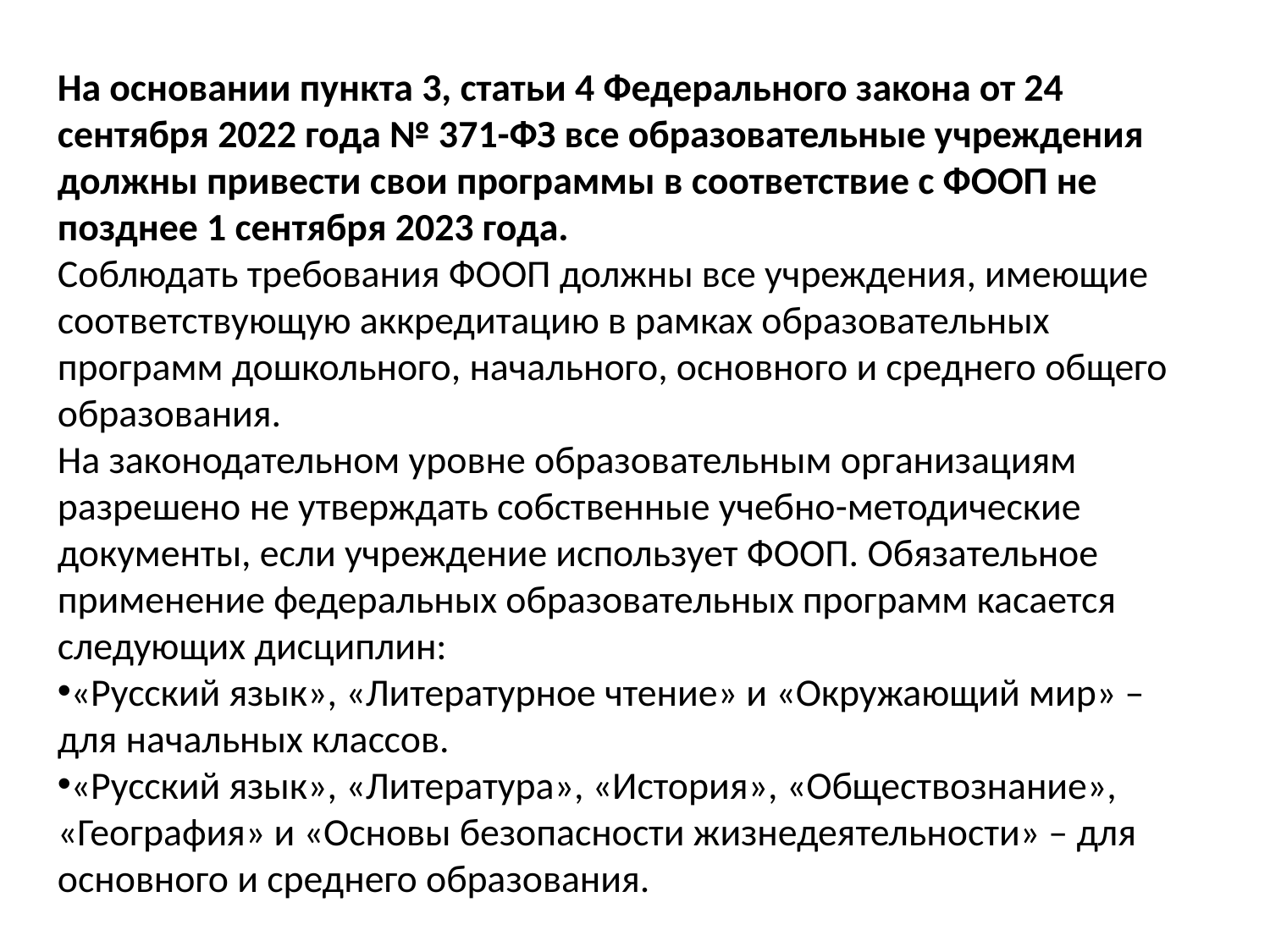

На основании пункта 3, статьи 4 Федерального закона от 24 сентября 2022 года № 371-ФЗ все образовательные учреждения должны привести свои программы в соответствие с ФООП не позднее 1 сентября 2023 года.
Соблюдать требования ФООП должны все учреждения, имеющие соответствующую аккредитацию в рамках образовательных программ дошкольного, начального, основного и среднего общего образования.
На законодательном уровне образовательным организациям разрешено не утверждать собственные учебно-методические документы, если учреждение использует ФООП. Обязательное применение федеральных образовательных программ касается следующих дисциплин:
«Русский язык», «Литературное чтение» и «Окружающий мир» – для начальных классов.
«Русский язык», «Литература», «История», «Обществознание», «География» и «Основы безопасности жизнедеятельности» – для основного и среднего образования.